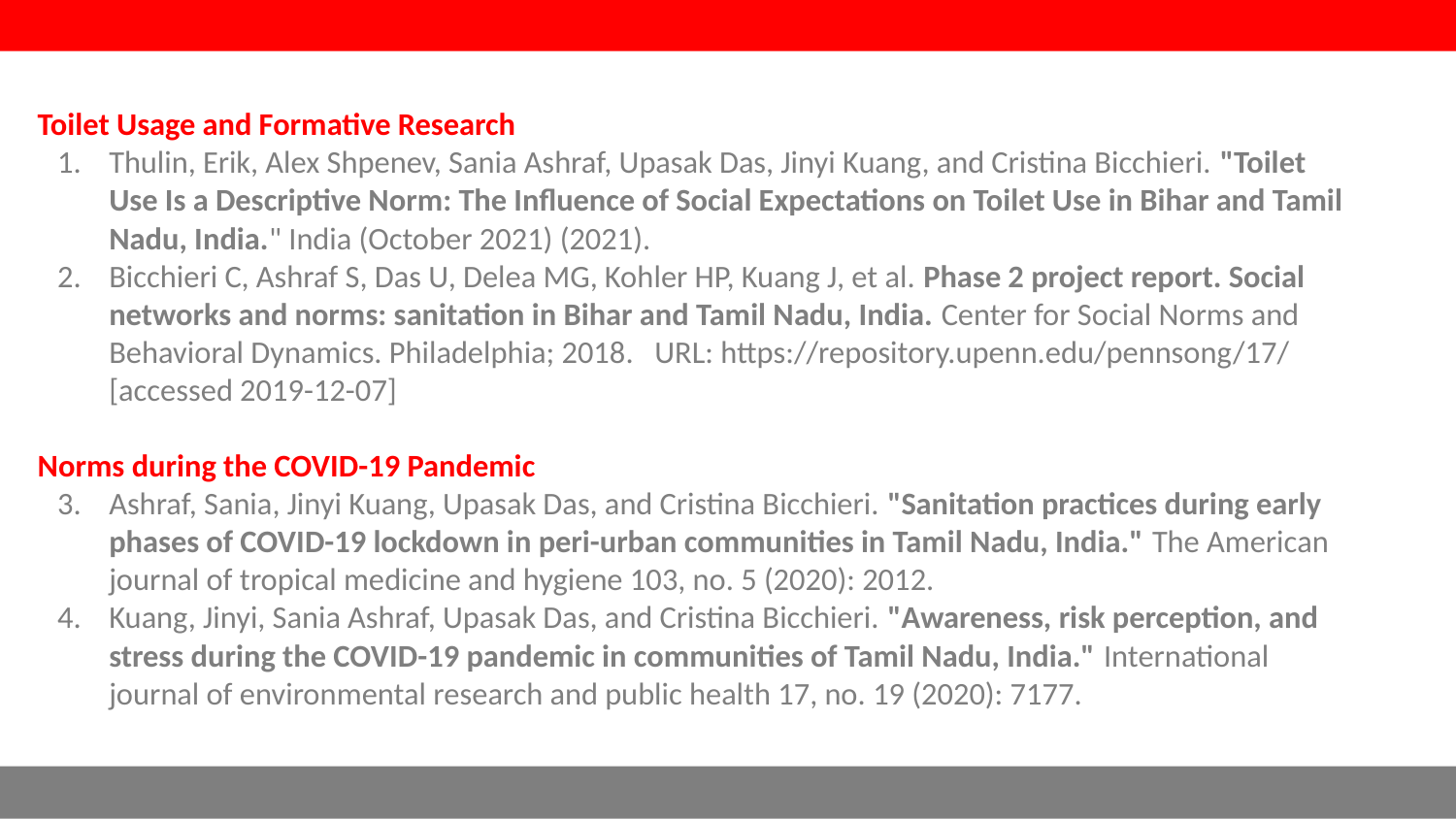

Toilet Usage and Formative Research
Thulin, Erik, Alex Shpenev, Sania Ashraf, Upasak Das, Jinyi Kuang, and Cristina Bicchieri. "Toilet Use Is a Descriptive Norm: The Influence of Social Expectations on Toilet Use in Bihar and Tamil Nadu, India." India (October 2021) (2021).
Bicchieri C, Ashraf S, Das U, Delea MG, Kohler HP, Kuang J, et al. Phase 2 project report. Social networks and norms: sanitation in Bihar and Tamil Nadu, India. Center for Social Norms and Behavioral Dynamics. Philadelphia; 2018.   URL: https://repository.upenn.edu/pennsong/17/ [accessed 2019-12-07]

Norms during the COVID-19 Pandemic
Ashraf, Sania, Jinyi Kuang, Upasak Das, and Cristina Bicchieri. "Sanitation practices during early phases of COVID-19 lockdown in peri-urban communities in Tamil Nadu, India." The American journal of tropical medicine and hygiene 103, no. 5 (2020): 2012.
Kuang, Jinyi, Sania Ashraf, Upasak Das, and Cristina Bicchieri. "Awareness, risk perception, and stress during the COVID-19 pandemic in communities of Tamil Nadu, India." International journal of environmental research and public health 17, no. 19 (2020): 7177.